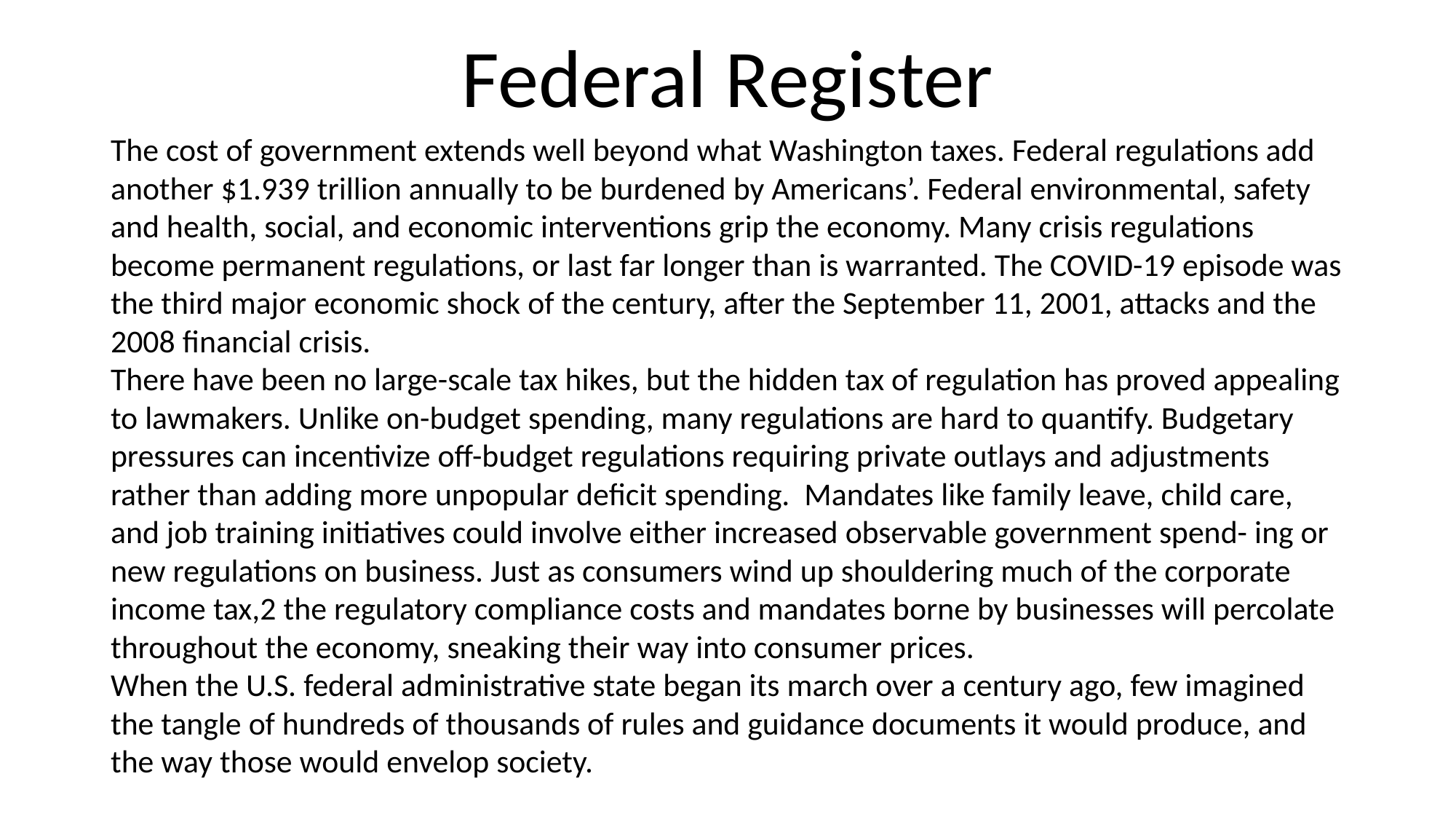

# Federal Register
The cost of government extends well beyond what Washington taxes. Federal regulations add another $1.939 trillion annually to be burdened by Americans’. Federal environmental, safety and health, social, and economic interventions grip the economy. Many crisis regulations become permanent regulations, or last far longer than is warranted. The COVID-19 episode was the third major economic shock of the century, after the September 11, 2001, attacks and the 2008 financial crisis.
There have been no large-scale tax hikes, but the hidden tax of regulation has proved appealing to lawmakers. Unlike on-budget spending, many regulations are hard to quantify. Budgetary pressures can incentivize off-budget regulations requiring private outlays and adjustments rather than adding more unpopular deficit spending.  Mandates like family leave, child care, and job training initiatives could involve either increased observable government spend- ing or new regulations on business. Just as consumers wind up shouldering much of the corporate income tax,2 the regulatory compliance costs and mandates borne by businesses will percolate throughout the economy, sneaking their way into consumer prices.
When the U.S. federal administrative state began its march over a century ago, few imagined the tangle of hundreds of thousands of rules and guidance documents it would produce, and the way those would envelop society.